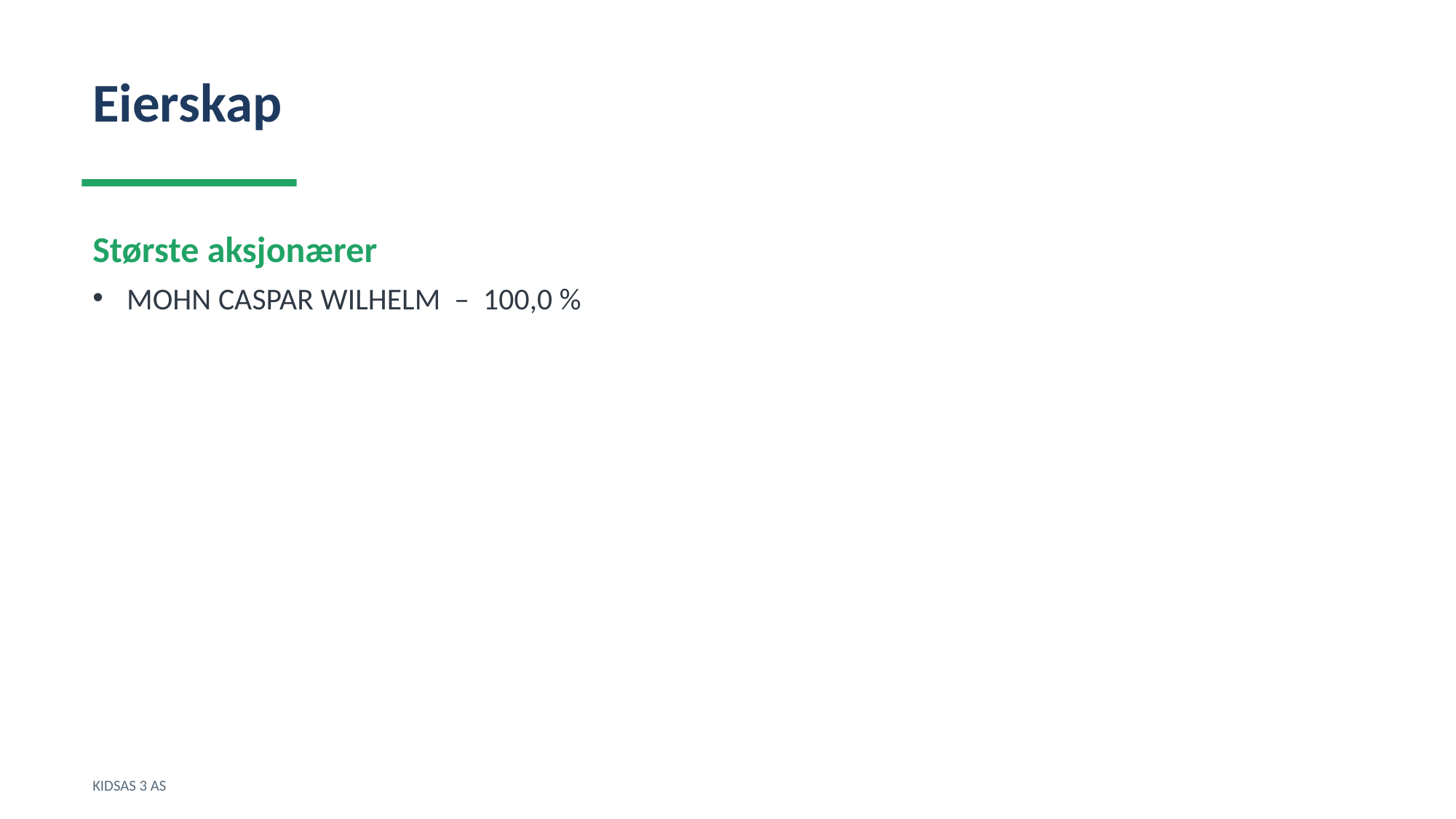

Eierskap

Største aksjonærer
MOHN CASPAR WILHELM  –  100,0 %
KIDSAS 3 AS